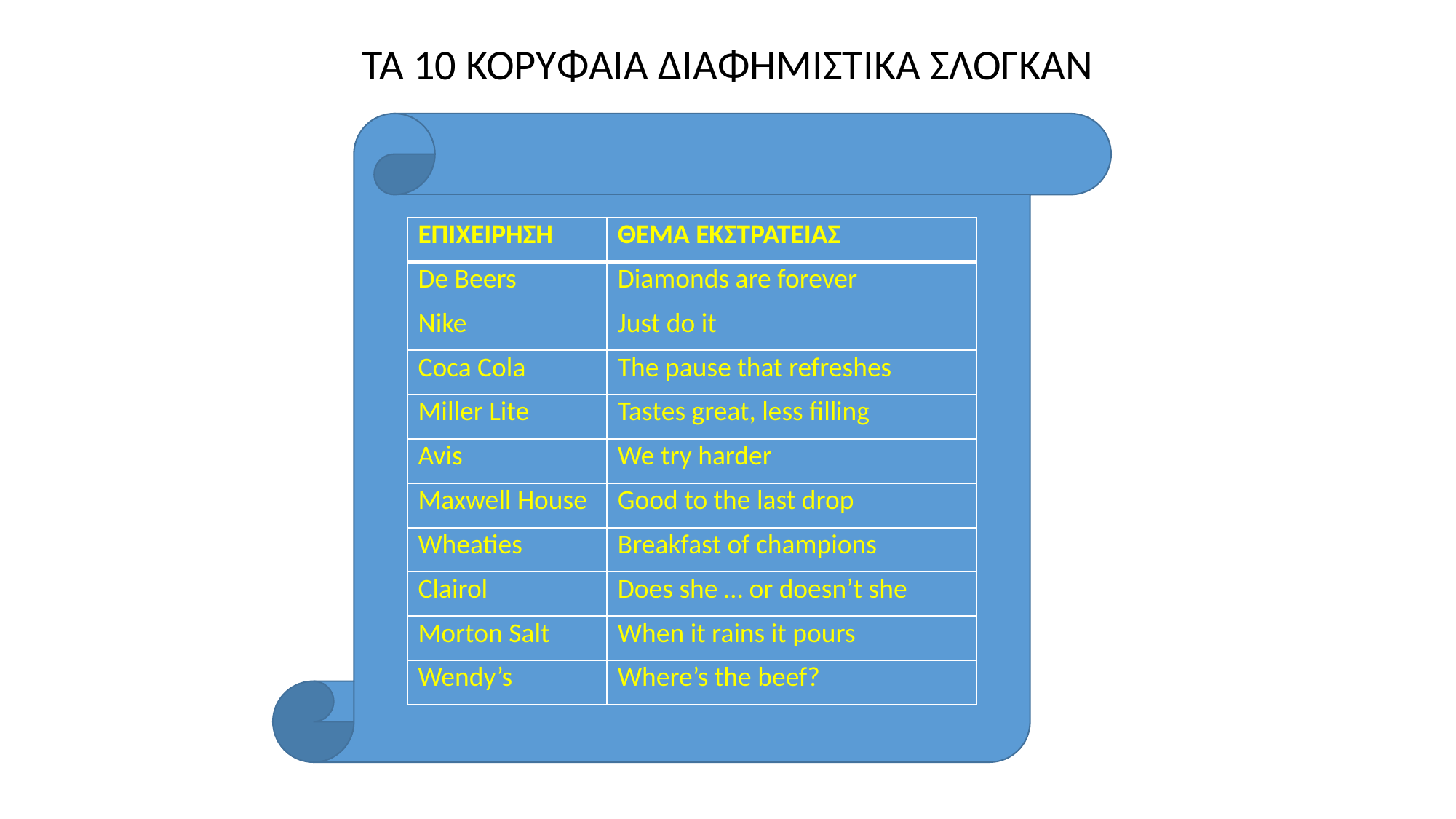

# ΤΑ 10 ΚΟΡΥΦΑΙΑ ΔΙΑΦΗΜΙΣΤΙΚΑ ΣΛΟΓΚΑΝ

| ΕΠΙΧΕΙΡΗΣΗ | ΘΕΜΑ ΕΚΣΤΡΑΤΕΙΑΣ |
| --- | --- |
| De Beers | Diamonds are forever |
| Nike | Just do it |
| Coca Cola | The pause that refreshes |
| Miller Lite | Tastes great, less filling |
| Avis | We try harder |
| Maxwell House | Good to the last drop |
| Wheaties | Breakfast of champions |
| Clairol | Does she … or doesn’t she |
| Morton Salt | When it rains it pours |
| Wendy’s | Where’s the beef? |